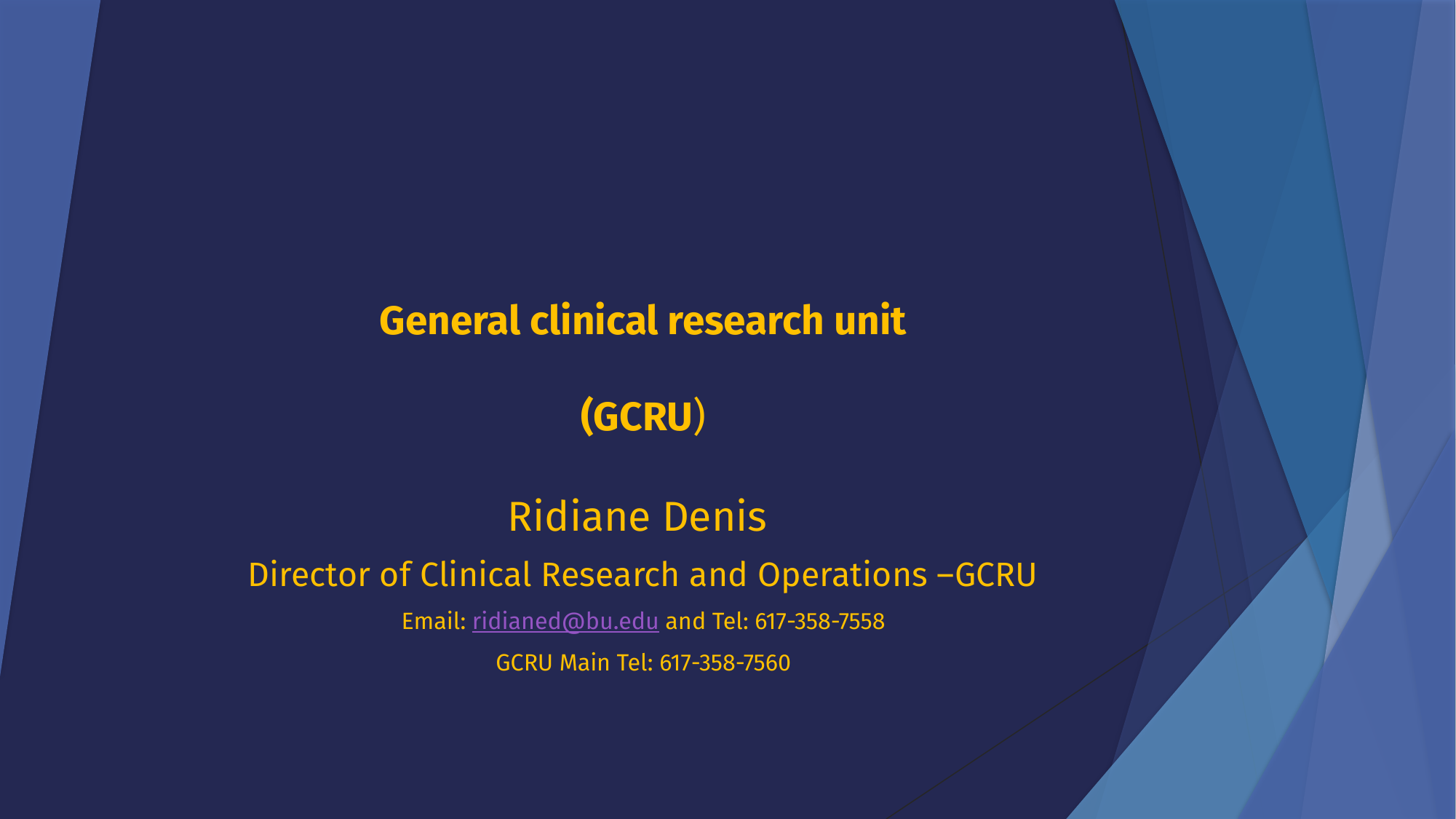

# General clinical research unit (GCRU)
Ridiane Denis
Director of Clinical Research and Operations –GCRU
Email: ridianed@bu.edu and Tel: 617-358-7558
GCRU Main Tel: 617-358-7560